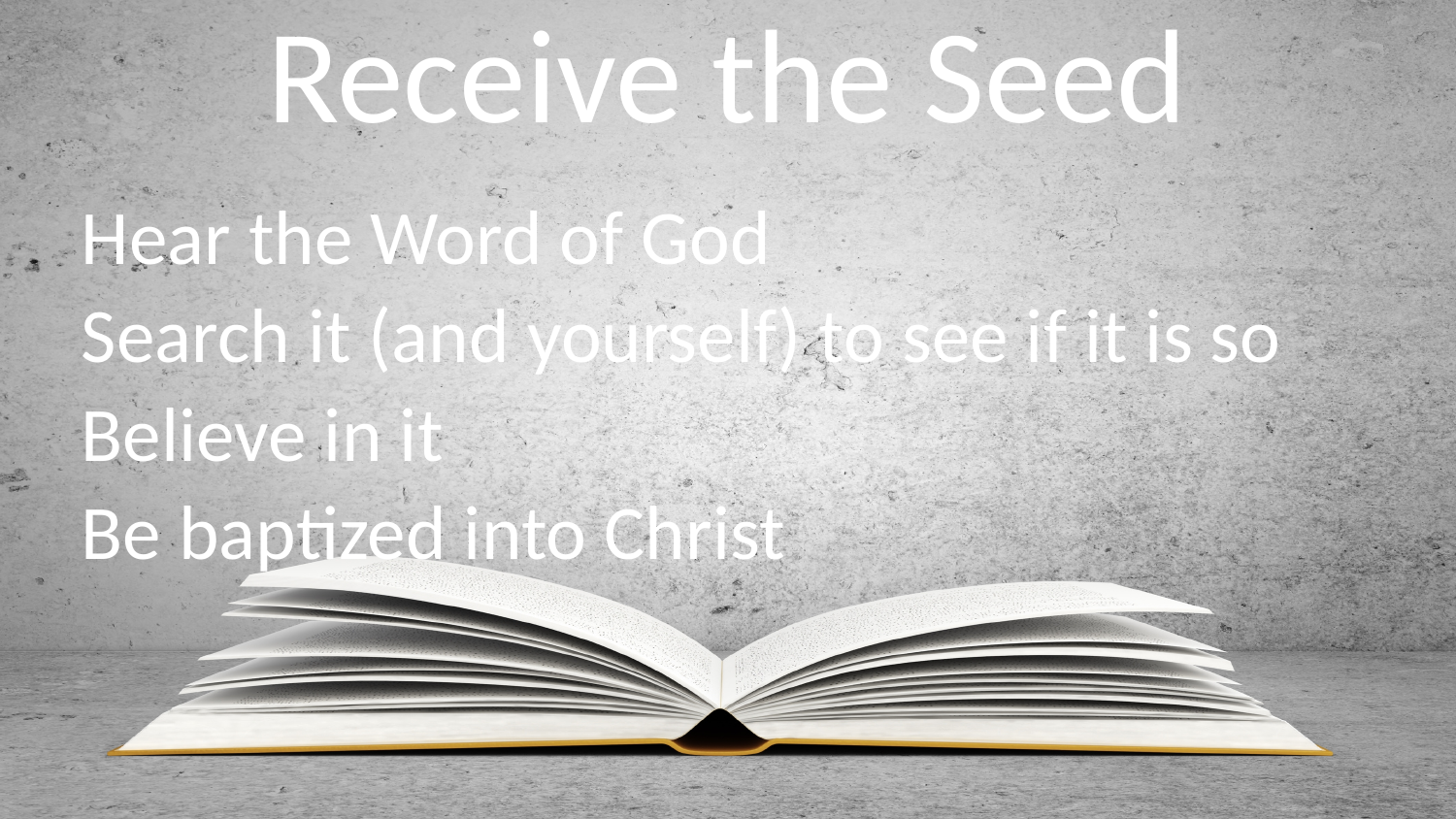

# Receive the Seed
Hear the Word of God
Search it (and yourself) to see if it is so
Believe in it
Be baptized into Christ